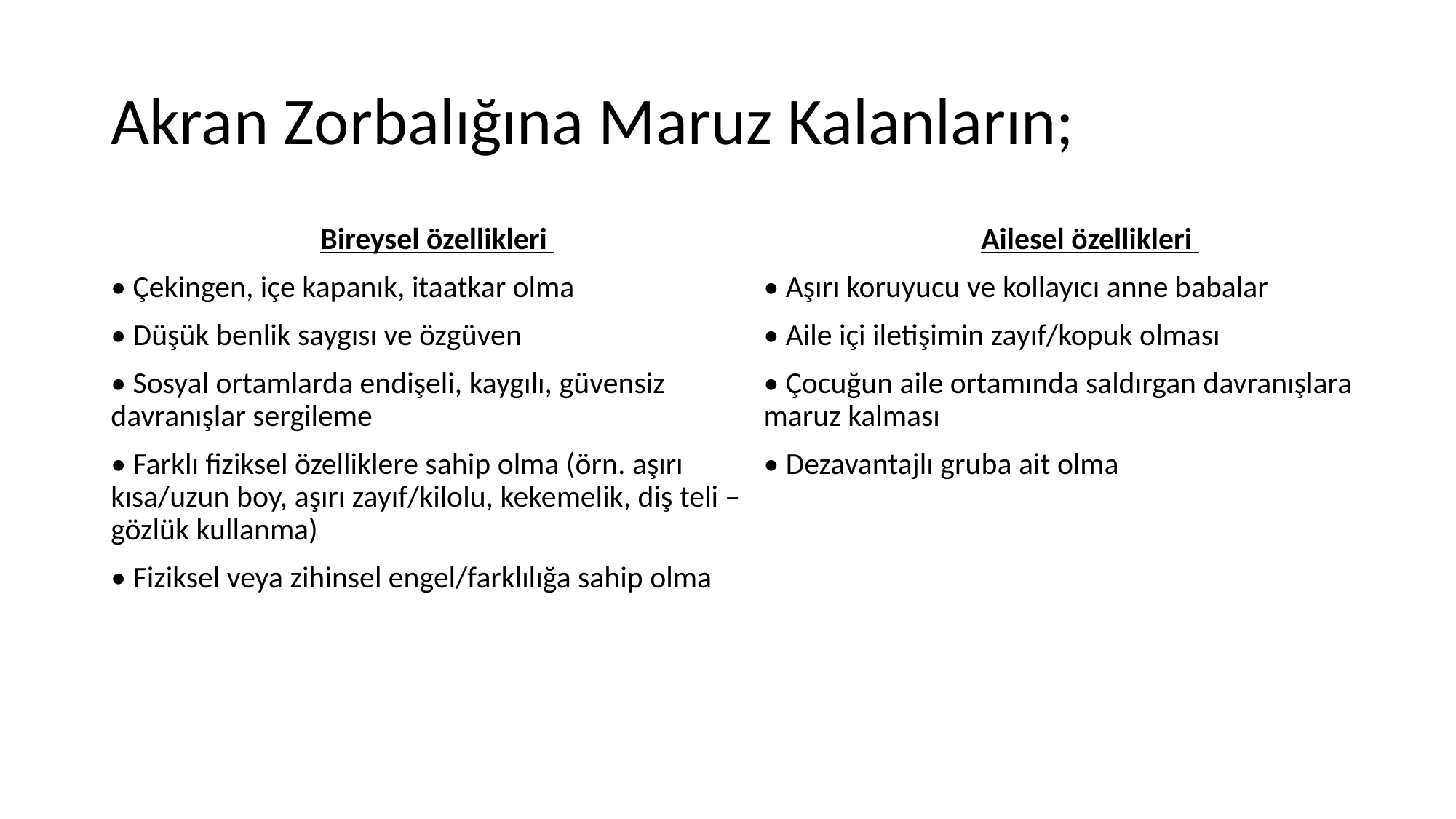

# Akran Zorbalığına Maruz Kalanların;
Bireysel özellikleri
• Çekingen, içe kapanık, itaatkar olma
• Düşük benlik saygısı ve özgüven
• Sosyal ortamlarda endişeli, kaygılı, güvensiz davranışlar sergileme
• Farklı fiziksel özelliklere sahip olma (örn. aşırı kısa/uzun boy, aşırı zayıf/kilolu, kekemelik, diş teli – gözlük kullanma)
• Fiziksel veya zihinsel engel/farklılığa sahip olma

Ailesel özellikleri
• Aşırı koruyucu ve kollayıcı anne babalar
• Aile içi iletişimin zayıf/kopuk olması
• Çocuğun aile ortamında saldırgan davranışlara maruz kalması
• Dezavantajlı gruba ait olma